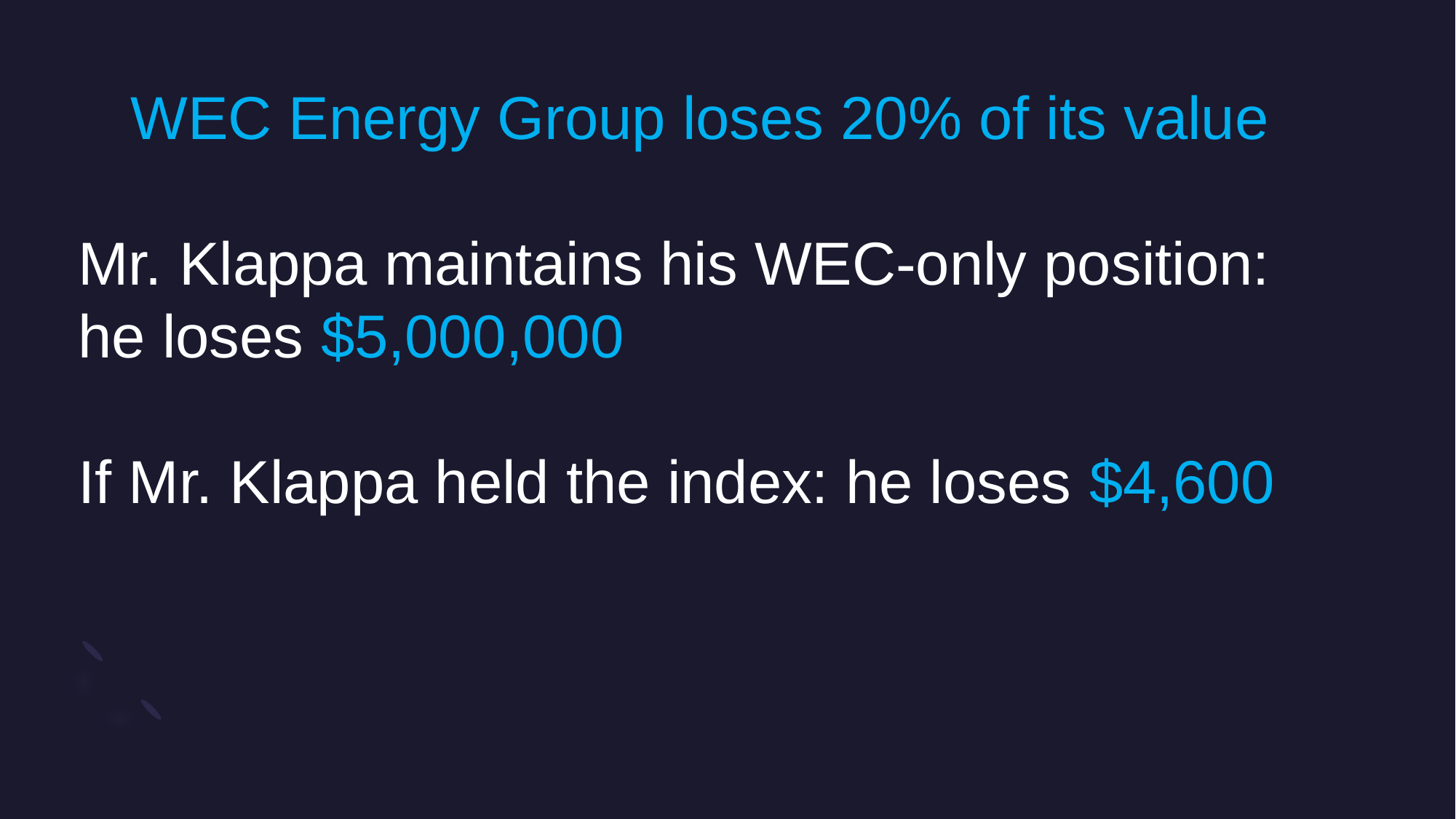

WEC Energy Group loses 20% of its value

Mr. Klappa maintains his WEC-only position: he loses $5,000,000

If Mr. Klappa held the index: he loses $4,600